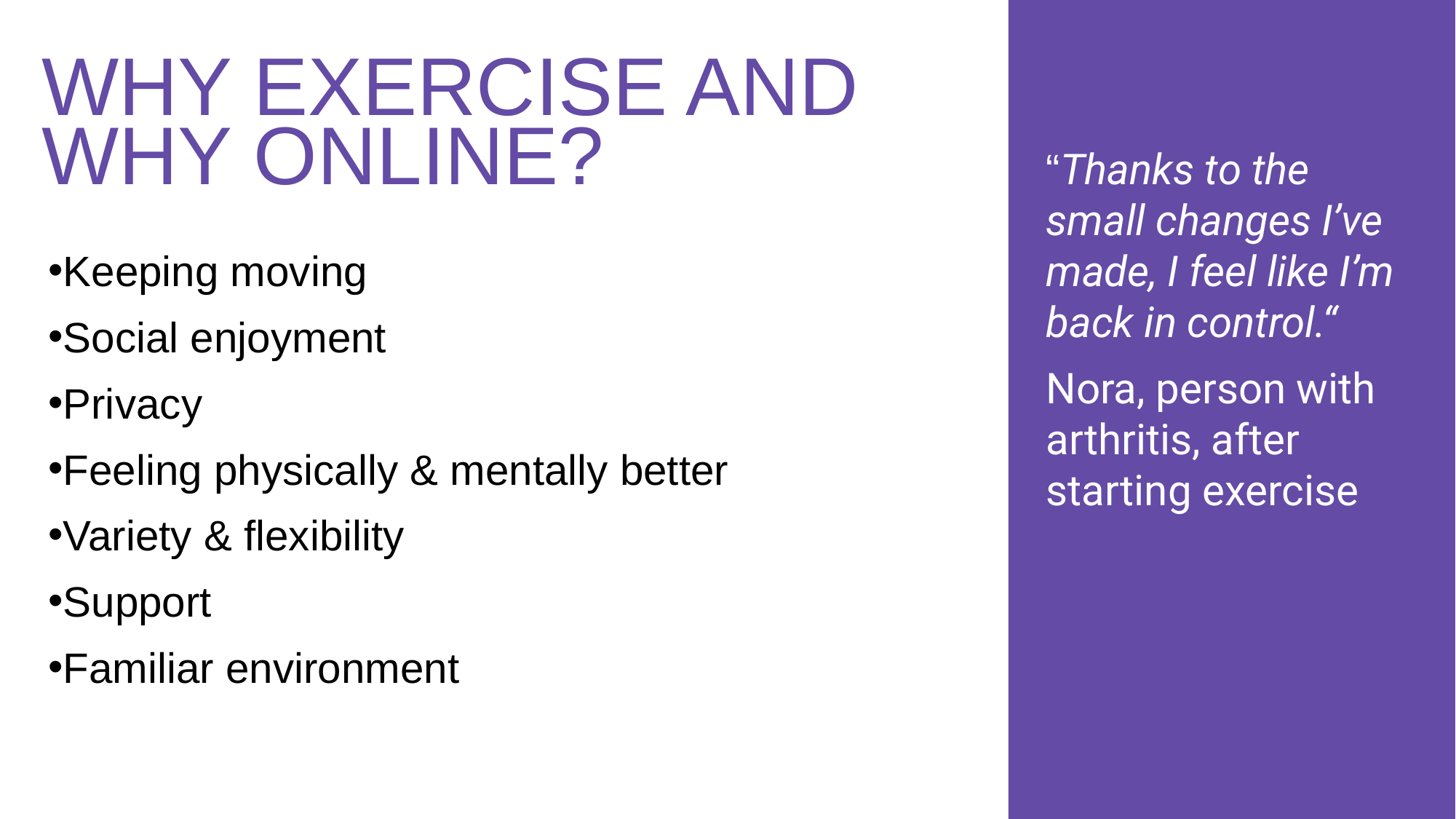

# WHY EXERCISE AND WHY ONLINE?
“Thanks to the small changes I’ve made, I feel like I’m back in control.“
Nora, person with arthritis, after starting exercise

Keeping moving
Social enjoyment
Privacy
Feeling physically & mentally better
Variety & flexibility
Support
Familiar environment